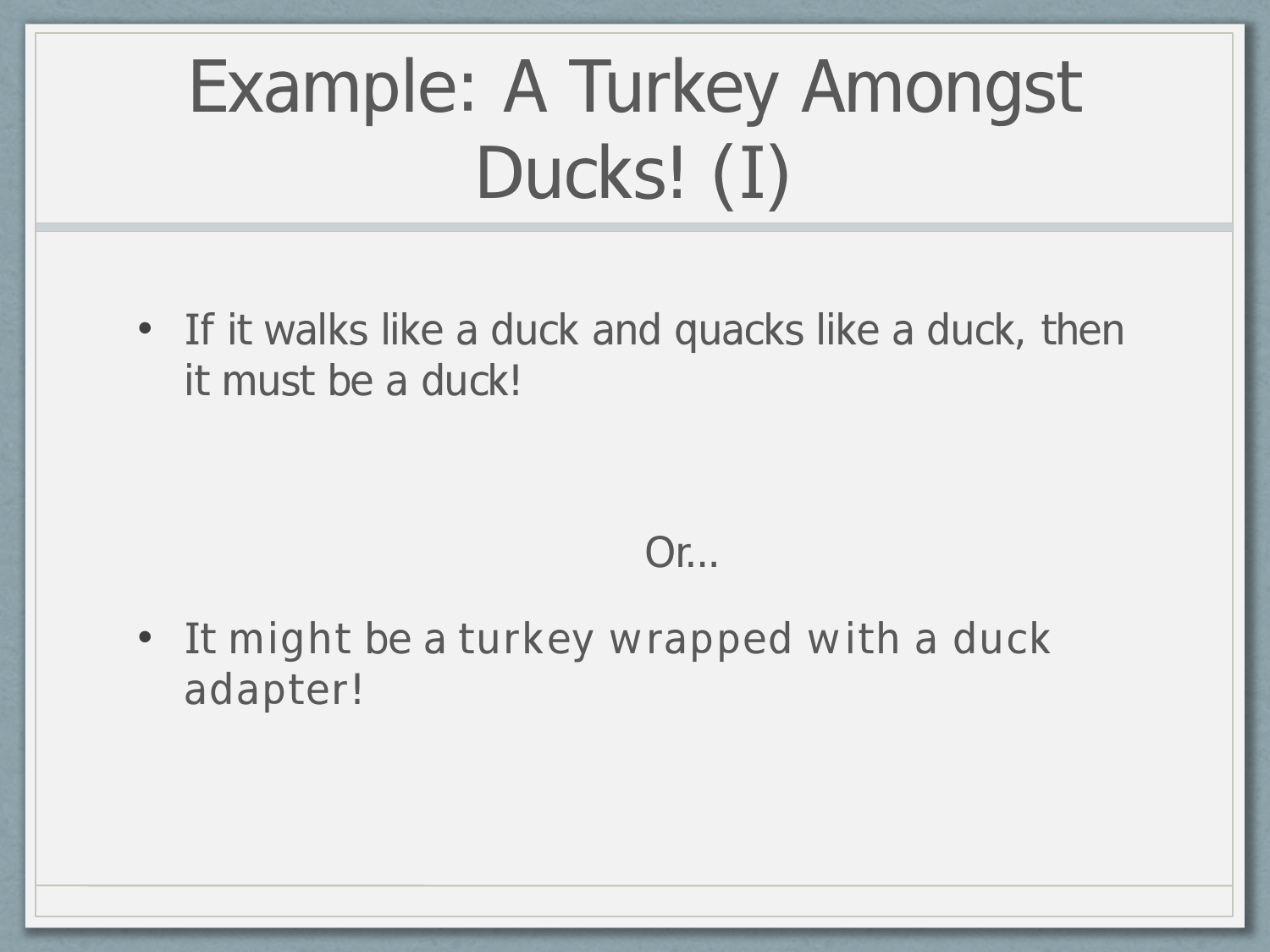

# Example: A Turkey Amongst Ducks! (I)
If it walks like a duck and quacks like a duck, then it must be a duck!

				Or…
It might be a turkey wrapped with a duck adapter!